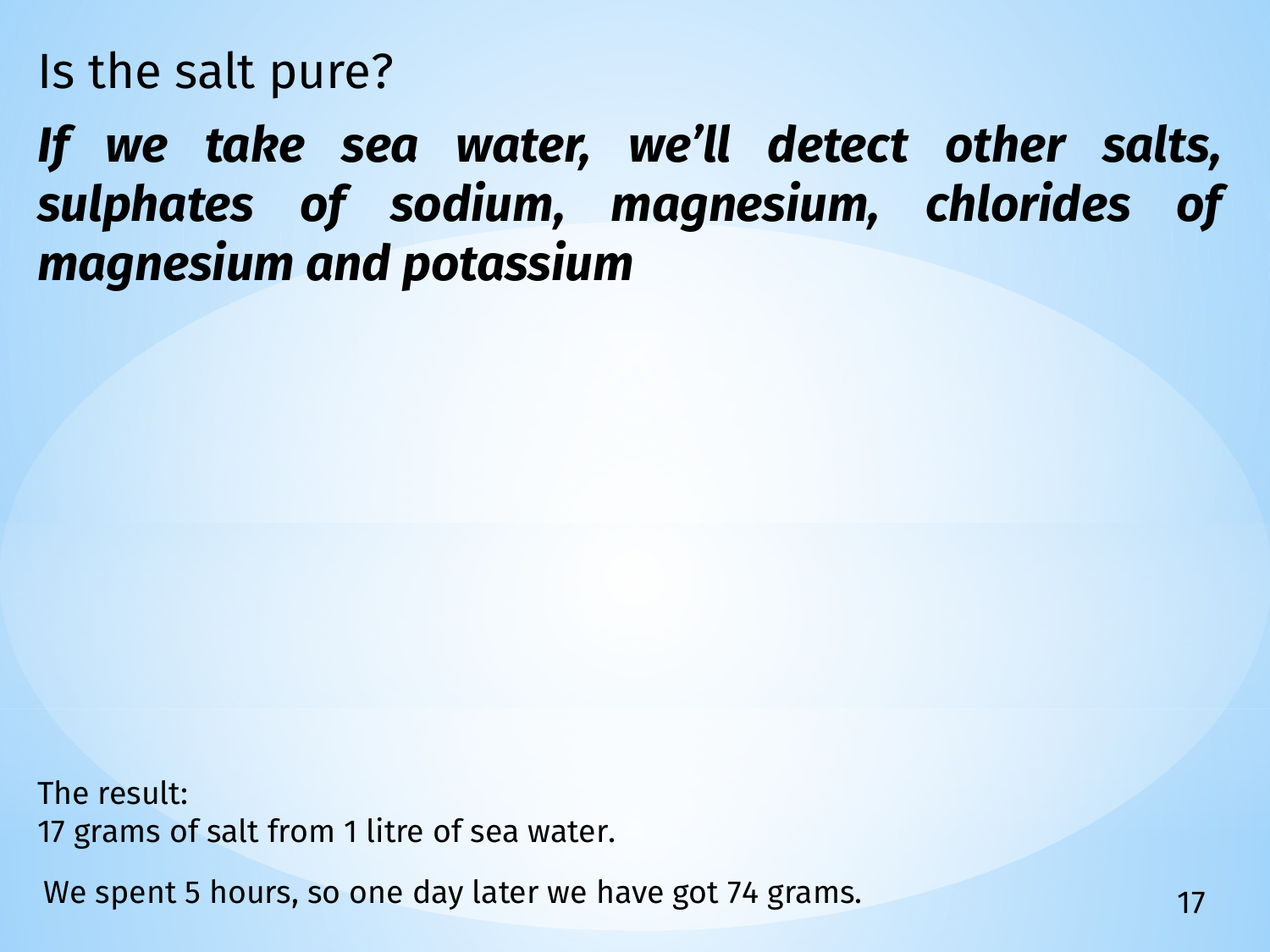

Is the salt pure?

If we take sea water, we’ll detect other salts, sulphates of sodium, magnesium, chlorides of magnesium and potassium
The result:
17 grams of salt from 1 litre of sea water.
We spent 5 hours, so one day later we have got 74 grams.
17